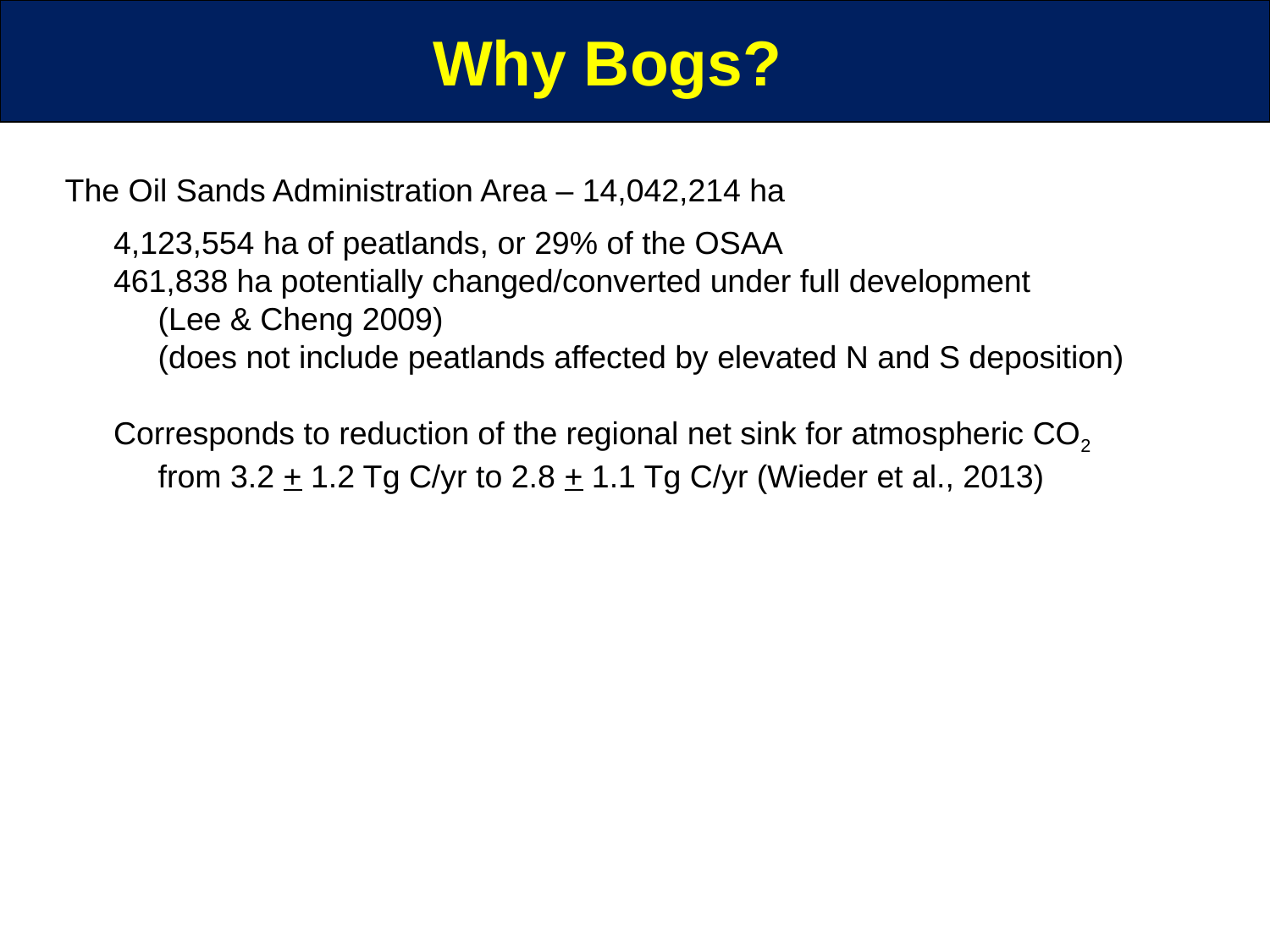

Why Bogs?
The Oil Sands Administration Area – 14,042,214 ha
4,123,554 ha of peatlands, or 29% of the OSAA
461,838 ha potentially changed/converted under full development
     (Lee & Cheng 2009)
     (does not include peatlands affected by elevated N and S deposition)

Corresponds to reduction of the regional net sink for atmospheric CO2
     from 3.2 + 1.2 Tg C/yr to 2.8 + 1.1 Tg C/yr (Wieder et al., 2013)